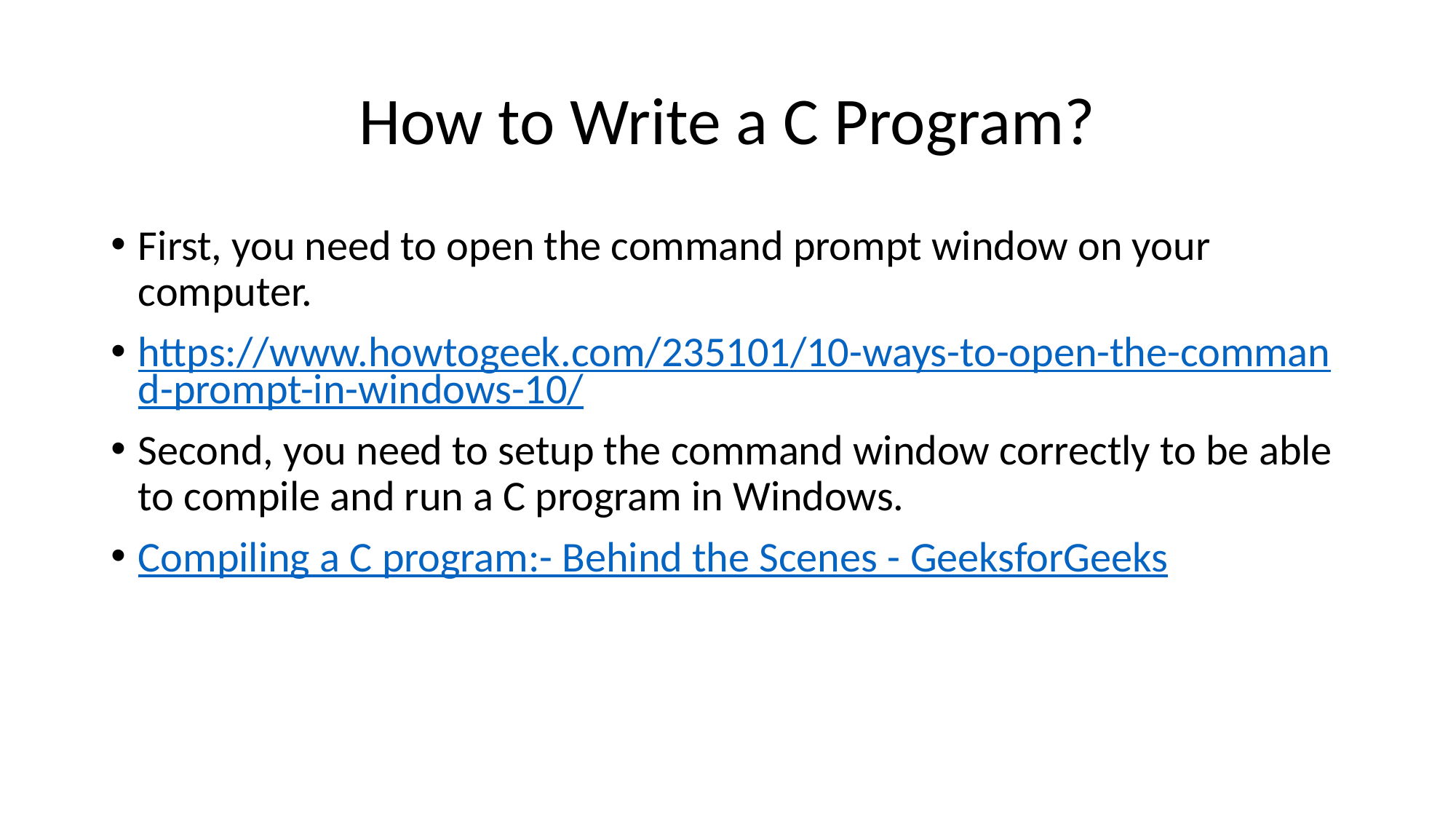

# How to Write a C Program?
First, you need to open the command prompt window on your computer.
https://www.howtogeek.com/235101/10-ways-to-open-the-command-prompt-in-windows-10/
Second, you need to setup the command window correctly to be able to compile and run a C program in Windows.
Compiling a C program:- Behind the Scenes - GeeksforGeeks